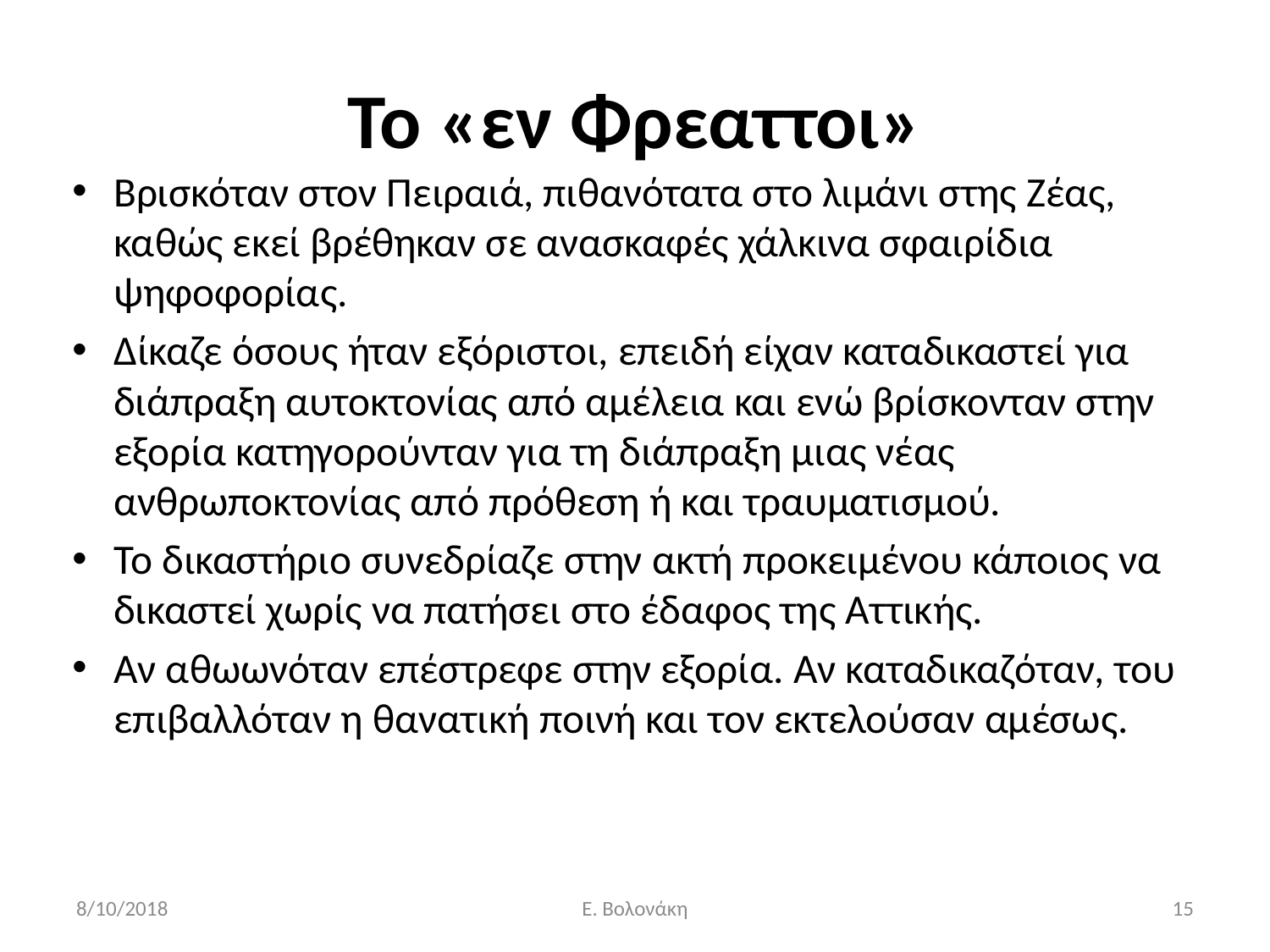

# Το «εν Φρεαττοι»
Βρισκόταν στον Πειραιά, πιθανότατα στο λιμάνι στης Ζέας, καθώς εκεί βρέθηκαν σε ανασκαφές χάλκινα σφαιρίδια ψηφοφορίας.
Δίκαζε όσους ήταν εξόριστοι, επειδή είχαν καταδικαστεί για διάπραξη αυτοκτονίας από αμέλεια και ενώ βρίσκονταν στην εξορία κατηγορούνταν για τη διάπραξη μιας νέας ανθρωποκτονίας από πρόθεση ή και τραυματισμού.
Το δικαστήριο συνεδρίαζε στην ακτή προκειμένου κάποιος να δικαστεί χωρίς να πατήσει στο έδαφος της Αττικής.
Αν αθωωνόταν επέστρεφε στην εξορία. Αν καταδικαζόταν, του επιβαλλόταν η θανατική ποινή και τον εκτελούσαν αμέσως.
8/10/2018
Ε. Βολονάκη
15